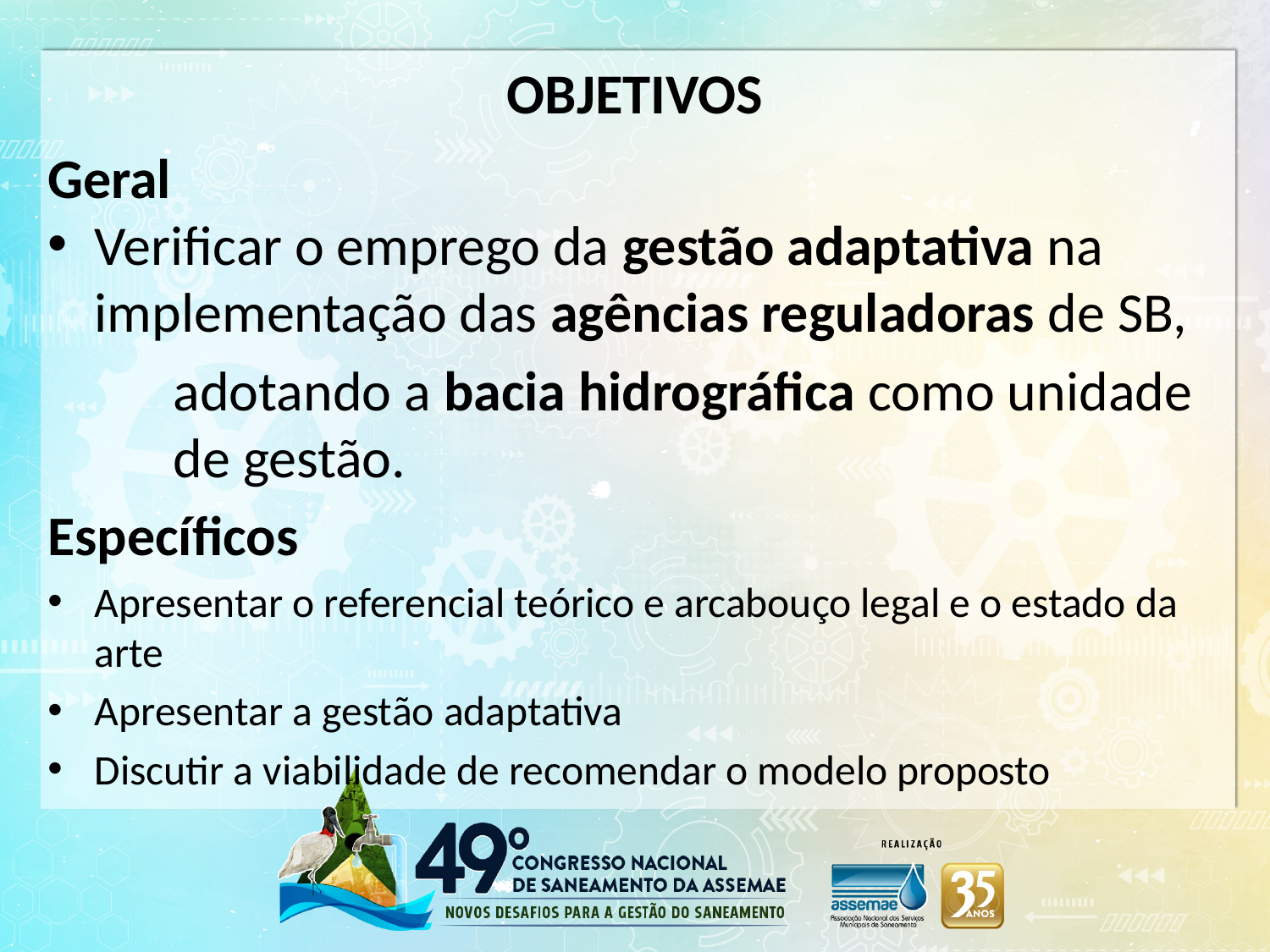

# OBJETIVOS
Geral
Verificar o emprego da gestão adaptativa na implementação das agências reguladoras de SB,
	adotando a bacia hidrográfica como unidade 	de gestão.
Específicos
Apresentar o referencial teórico e arcabouço legal e o estado da arte
Apresentar a gestão adaptativa
Discutir a viabilidade de recomendar o modelo proposto